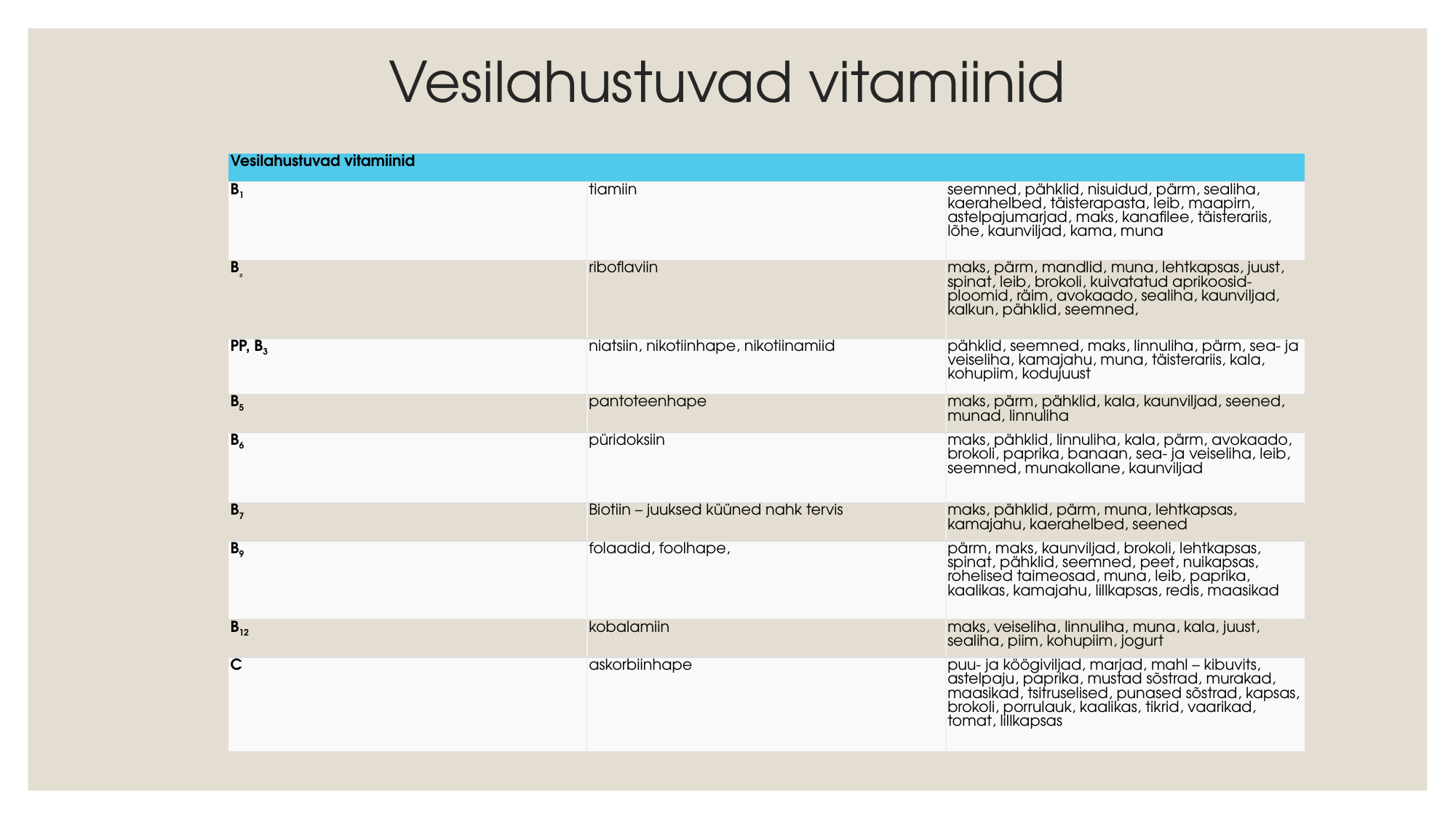

# Vesilahustuvad vitamiinid
| Vesilahustuvad vitamiinid |  |  |
| --- | --- | --- |
| B1 | tiamiin | seemned, pähklid, nisuidud, pärm, sealiha, kaerahelbed, täisterapasta, leib, maapirn, astelpajumarjad, maks, kanafilee, täisterariis, lõhe, kaunviljad, kama, muna |
| B₂ | riboflaviin | maks, pärm, mandlid, muna, lehtkapsas, juust, spinat, leib, brokoli, kuivatatud aprikoosid-ploomid, räim, avokaado, sealiha, kaunviljad, kalkun, pähklid, seemned, |
| PP, B3 | niatsiin, nikotiinhape, nikotiinamiid | pähklid, seemned, maks, linnuliha, pärm, sea- ja veiseliha, kamajahu, muna, täisterariis, kala, kohupiim, kodujuust |
| B5 | pantoteenhape | maks, pärm, pähklid, kala, kaunviljad, seened, munad, linnuliha |
| B6 | püridoksiin | maks, pähklid, linnuliha, kala, pärm, avokaado, brokoli, paprika, banaan, sea- ja veiseliha, leib, seemned, munakollane, kaunviljad |
| B7 | Biotiin – juuksed küüned nahk tervis | maks, pähklid, pärm, muna, lehtkapsas, kamajahu, kaerahelbed, seened |
| B9 | folaadid, foolhape, | pärm, maks, kaunviljad, brokoli, lehtkapsas, spinat, pähklid, seemned, peet, nuikapsas, rohelised taimeosad, muna, leib, paprika, kaalikas, kamajahu, lillkapsas, redis, maasikad |
| B12 | kobalamiin | maks, veiseliha, linnuliha, muna, kala, juust, sealiha, piim, kohupiim, jogurt |
| C | askorbiinhape | puu- ja köögiviljad, marjad, mahl – kibuvits, astelpaju, paprika, mustad sõstrad, murakad, maasikad, tsitruselised, punased sõstrad, kapsas, brokoli, porrulauk, kaalikas, tikrid, vaarikad, tomat, lillkapsas |